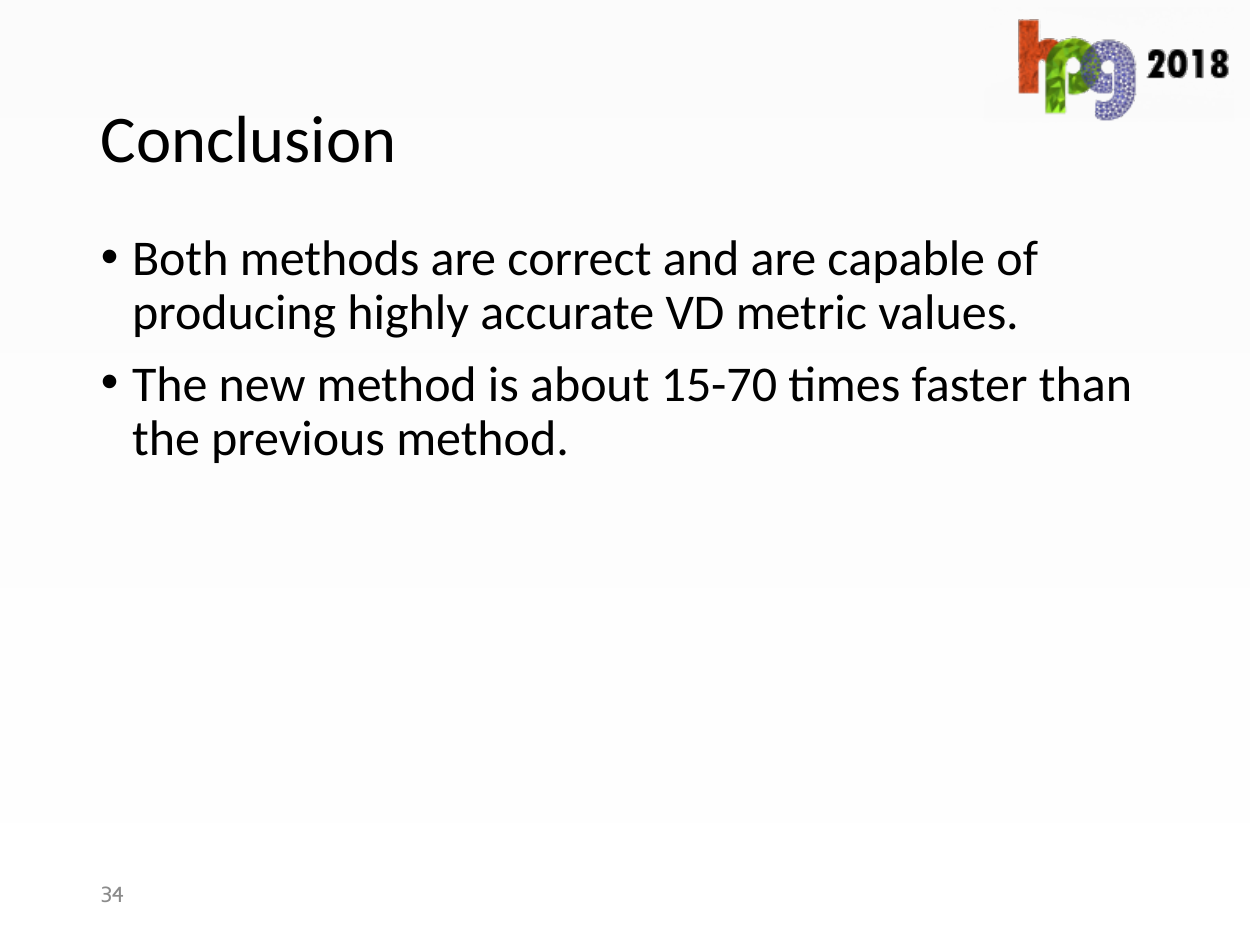

# Conclusion
Both methods are correct and are capable of producing highly accurate VD metric values.
The new method is about 15-70 times faster than the previous method.
34